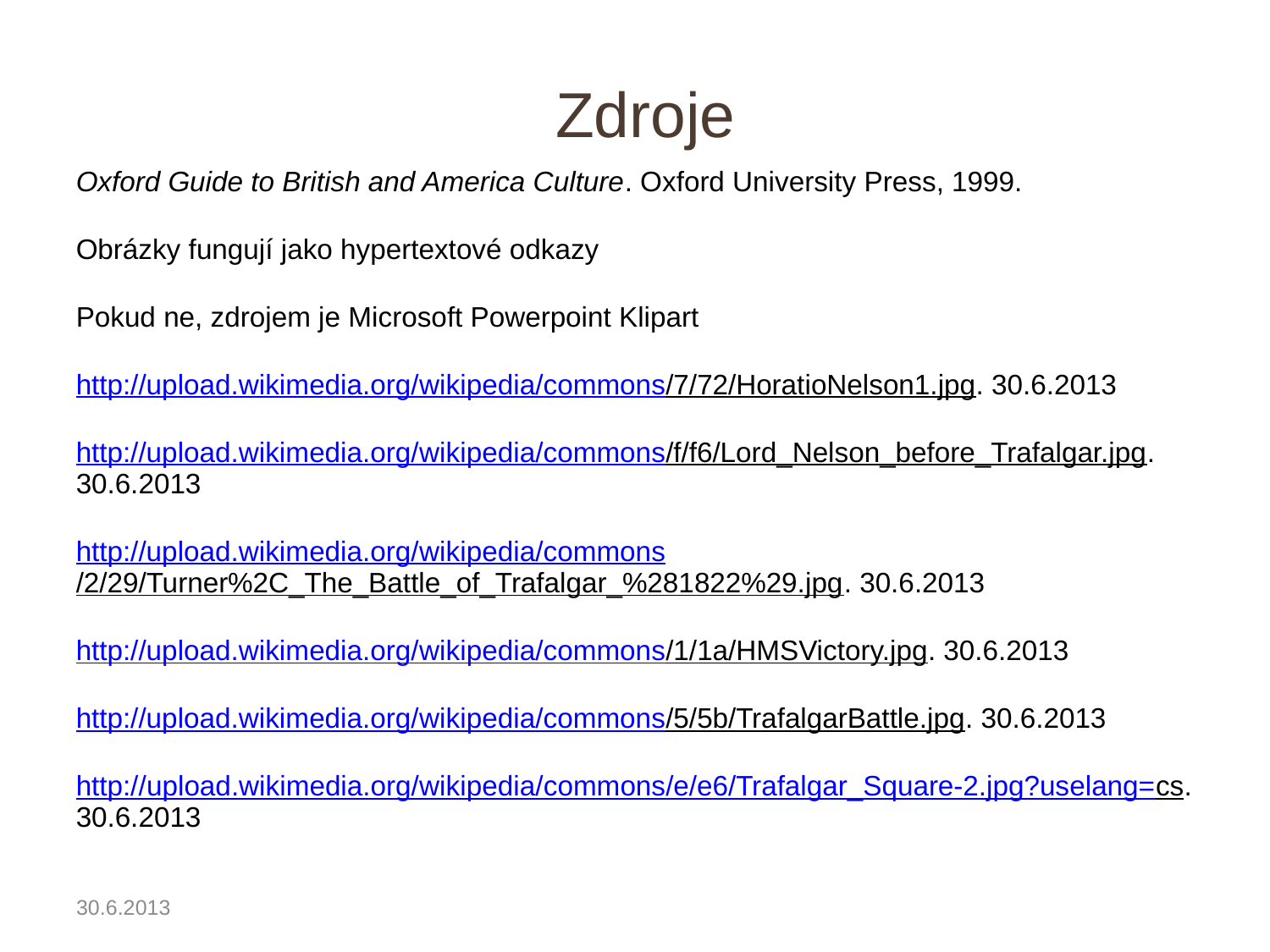

# Zdroje
Oxford Guide to British and America Culture. Oxford University Press, 1999.
Obrázky fungují jako hypertextové odkazy
Pokud ne, zdrojem je Microsoft Powerpoint Klipart
http://upload.wikimedia.org/wikipedia/commons/7/72/HoratioNelson1.jpg. 30.6.2013
http://upload.wikimedia.org/wikipedia/commons/f/f6/Lord_Nelson_before_Trafalgar.jpg. 30.6.2013
http://upload.wikimedia.org/wikipedia/commons/2/29/Turner%2C_The_Battle_of_Trafalgar_%281822%29.jpg. 30.6.2013
http://upload.wikimedia.org/wikipedia/commons/1/1a/HMSVictory.jpg. 30.6.2013
http://upload.wikimedia.org/wikipedia/commons/5/5b/TrafalgarBattle.jpg. 30.6.2013
http://upload.wikimedia.org/wikipedia/commons/e/e6/Trafalgar_Square-2.jpg?uselang=cs. 30.6.2013

http://didn't make

30.6.2013